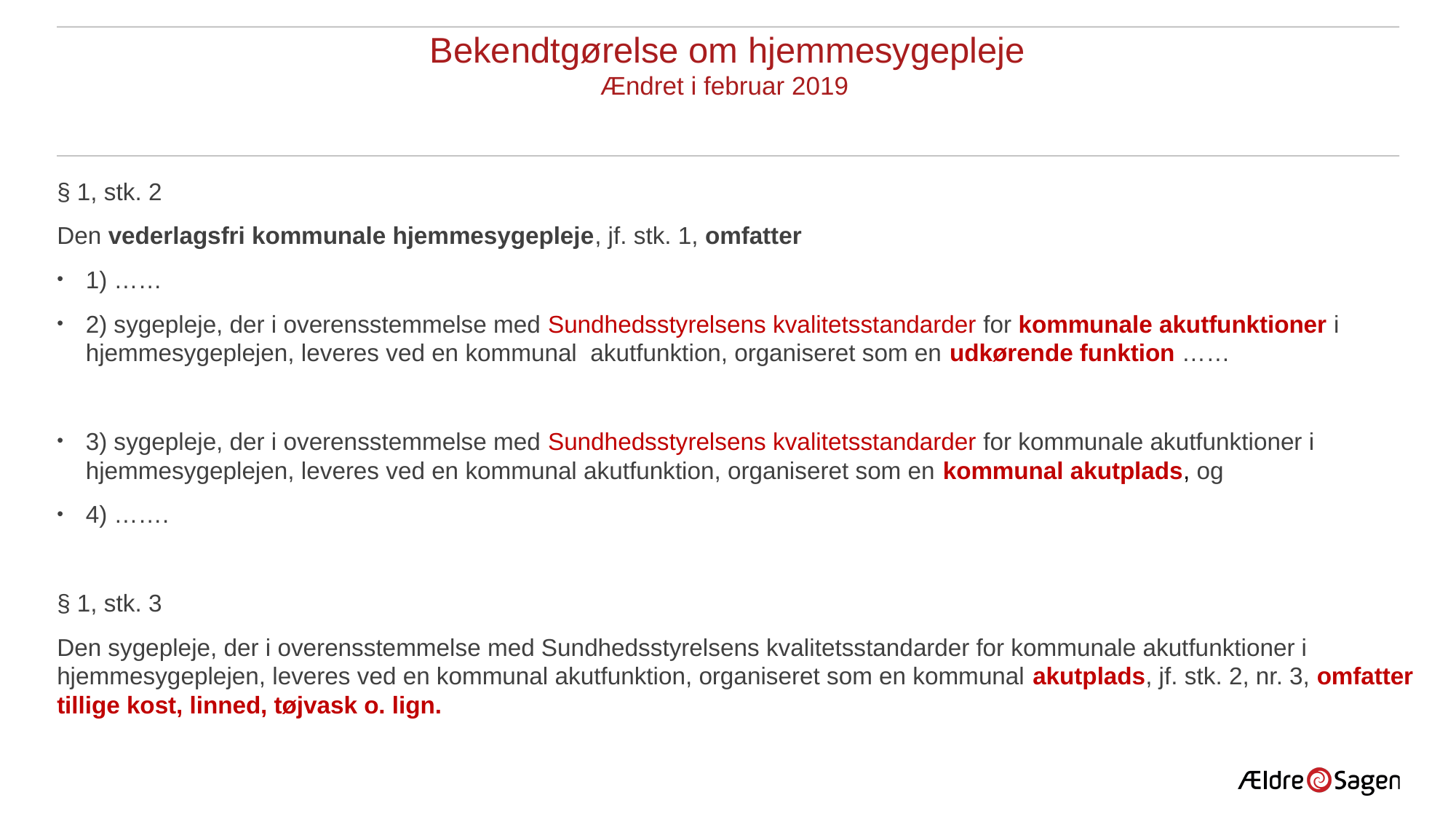

# Bekendtgørelse om hjemmesygepleje Ændret i februar 2019
§ 1, stk. 2
Den vederlagsfri kommunale hjemmesygepleje, jf. stk. 1, omfatter
1) ……
2) sygepleje, der i overensstemmelse med Sundhedsstyrelsens kvalitetsstandarder for kommunale akutfunktioner i hjemmesygeplejen, leveres ved en kommunal  akutfunktion, organiseret som en udkørende funktion ……

3) sygepleje, der i overensstemmelse med Sundhedsstyrelsens kvalitetsstandarder for kommunale akutfunktioner i hjemmesygeplejen, leveres ved en kommunal akutfunktion, organiseret som en kommunal akutplads, og
4) …….

§ 1, stk. 3
Den sygepleje, der i overensstemmelse med Sundhedsstyrelsens kvalitetsstandarder for kommunale akutfunktioner i hjemmesygeplejen, leveres ved en kommunal akutfunktion, organiseret som en kommunal akutplads, jf. stk. 2, nr. 3, omfatter tillige kost, linned, tøjvask o. lign.